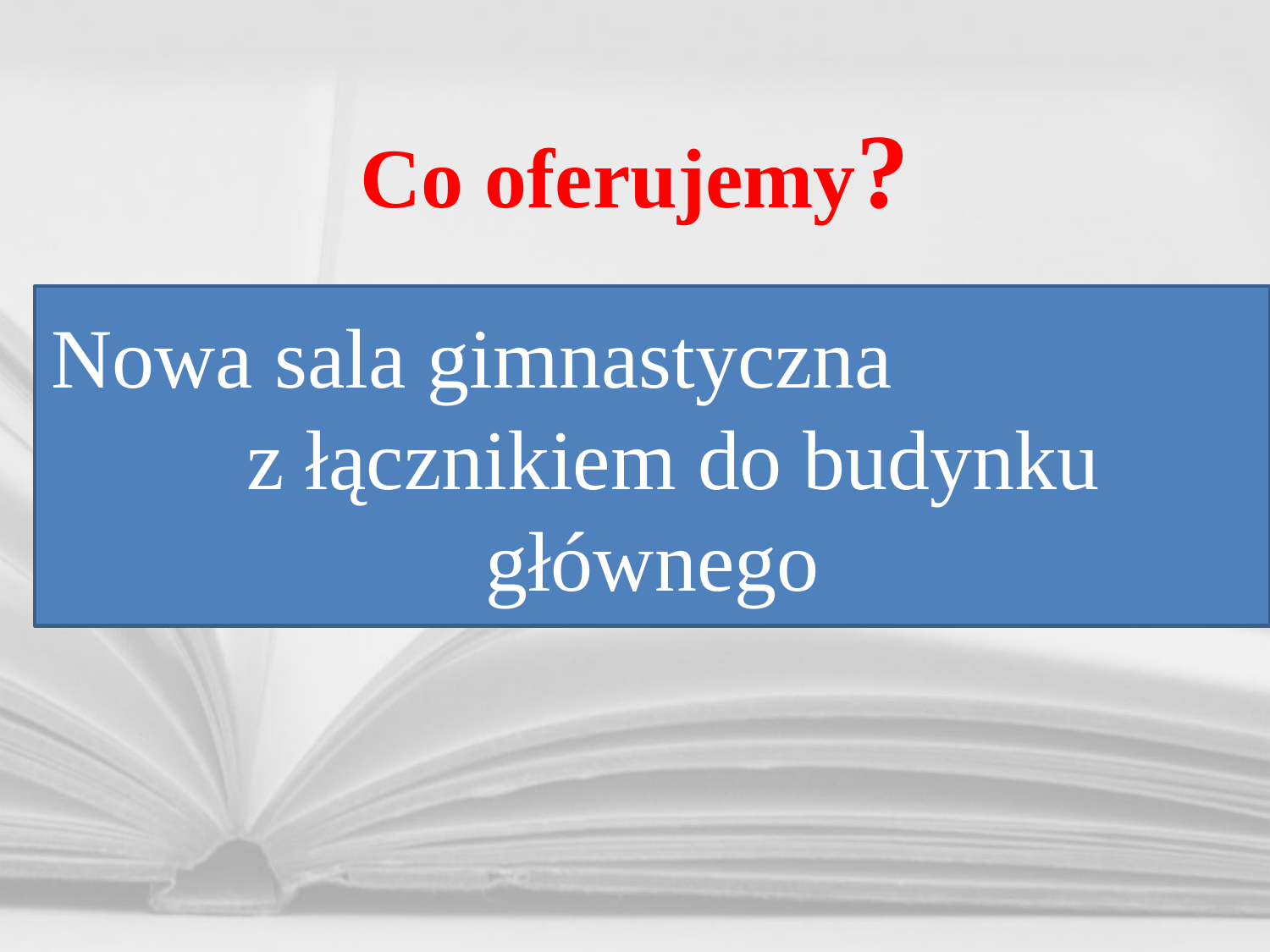

# Co oferujemy?

Nowa sala gimnastyczna                    z łącznikiem do budynku głównego